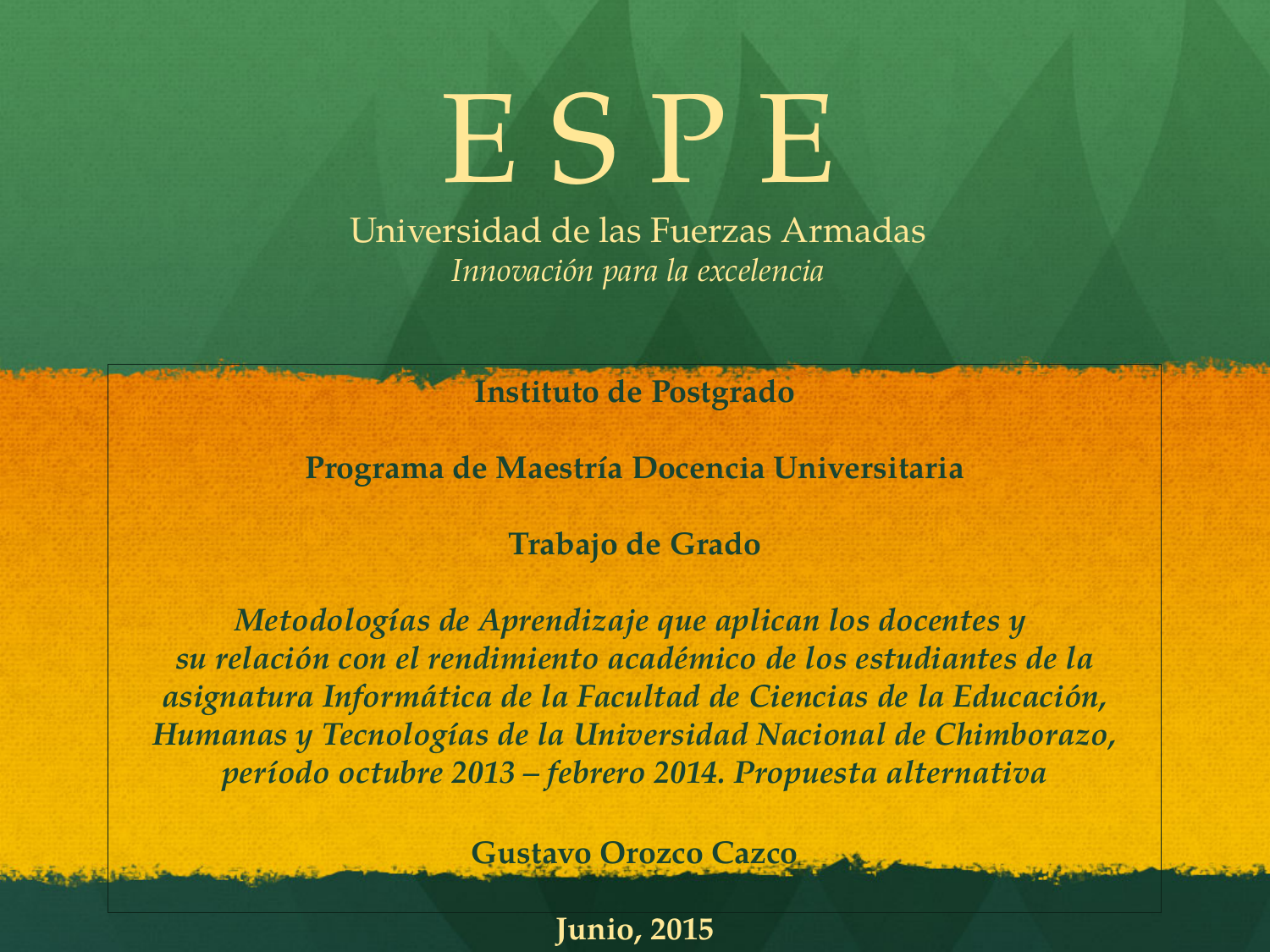

# E S P E Universidad de las Fuerzas Armadas Innovación para la excelencia
Instituto de Postgrado

Programa de Maestría Docencia Universitaria

Trabajo de Grado

Metodologías de Aprendizaje que aplican los docentes y
su relación con el rendimiento académico de los estudiantes de la asignatura Informática de la Facultad de Ciencias de la Educación, Humanas y Tecnologías de la Universidad Nacional de Chimborazo,
 período octubre 2013 – febrero 2014. Propuesta alternativa

Gustavo Orozco Cazco

Junio, 2015